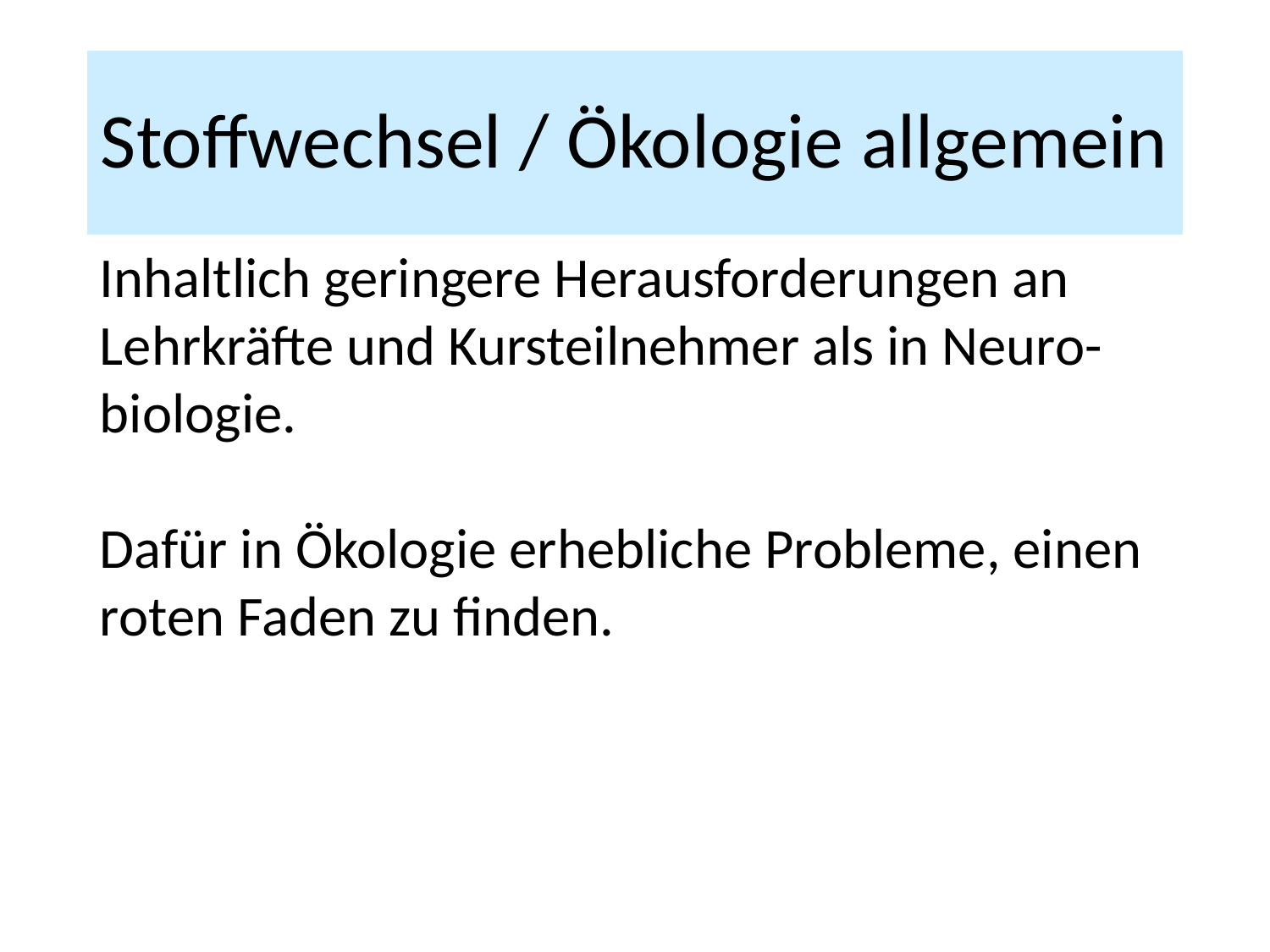

# Stoffwechsel / Ökologie allgemein
Inhaltlich geringere Herausforderungen an Lehrkräfte und Kursteilnehmer als in Neuro-biologie.

Dafür in Ökologie erhebliche Probleme, einen roten Faden zu finden.